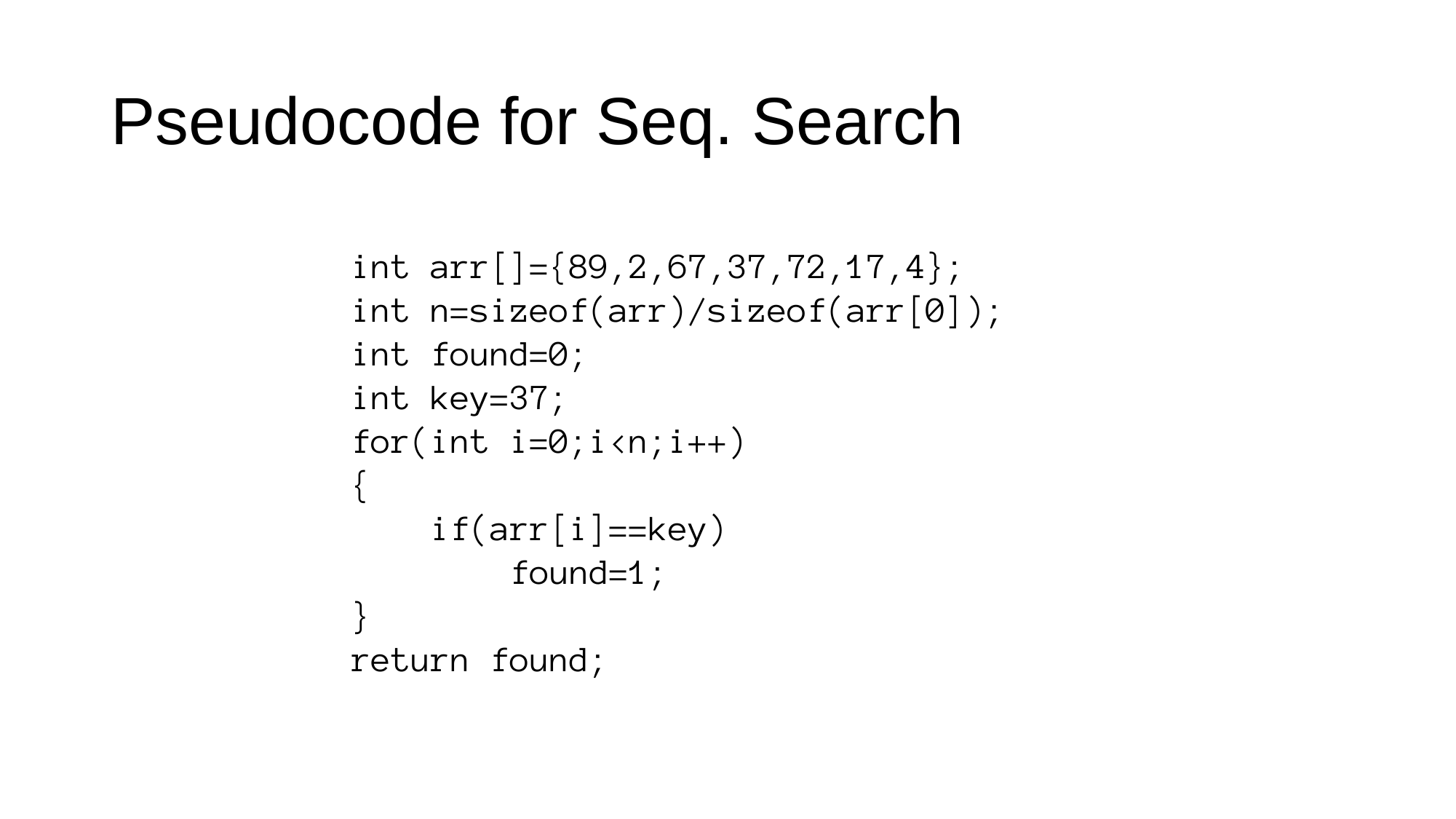

# Pseudocode for Seq. Search
    int arr[]={89,2,67,37,72,17,4};
    int n=sizeof(arr)/sizeof(arr[0]);
    int found=0;
    int key=37;
    for(int i=0;i<n;i++)
    {
        if(arr[i]==key)
            found=1;
    }
    return found;